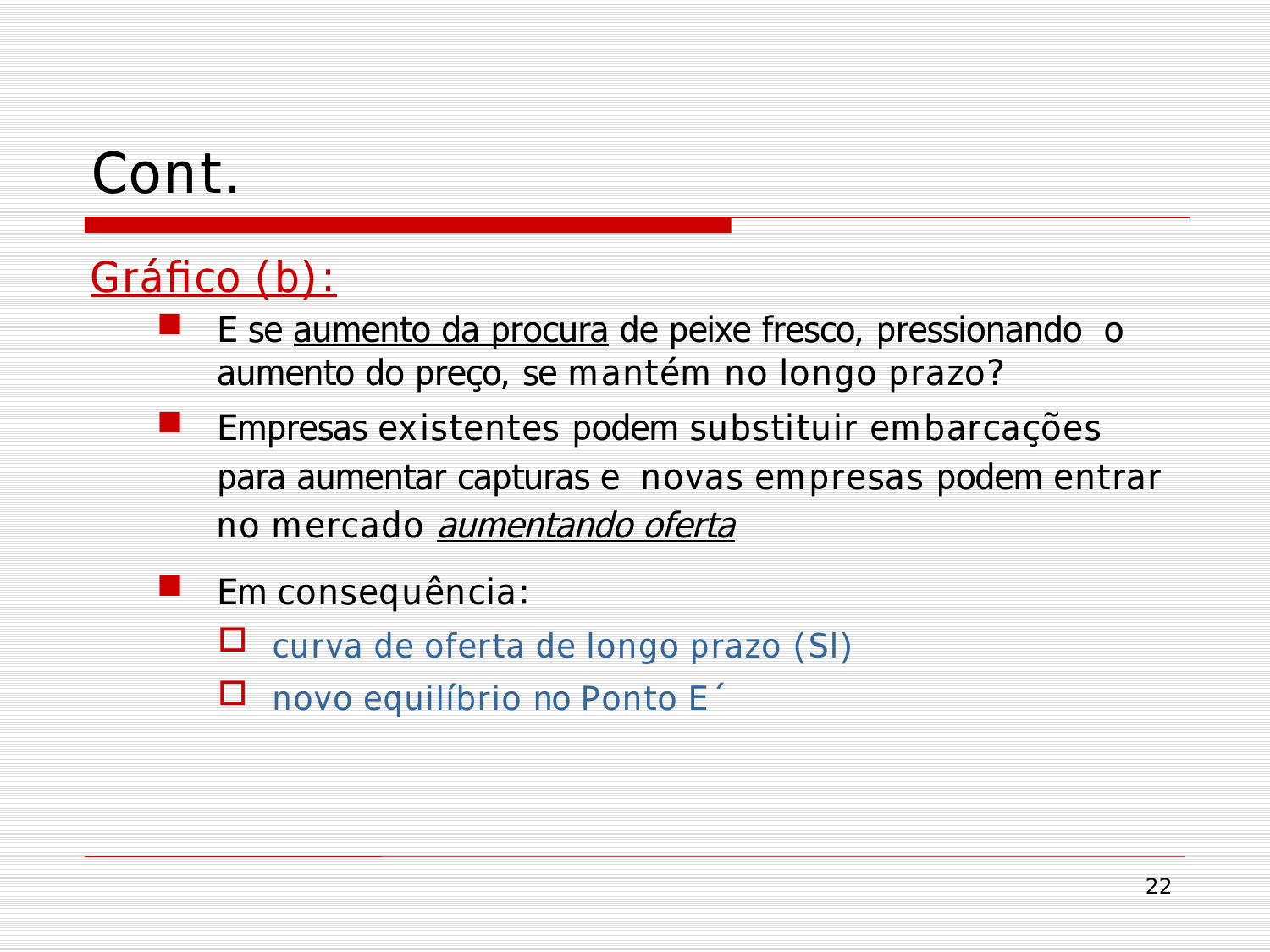

# Cont.
Gráfico (b):
E se aumento da procura de peixe fresco, pressionando  o aumento do preço, se mantém no longo prazo?
Empresas existentes podem substituir embarcações para aumentar capturas e  novas empresas podem entrar no mercado aumentando oferta
Em consequência:
curva de oferta de longo prazo (Sl)
novo equilíbrio no Ponto E´
22